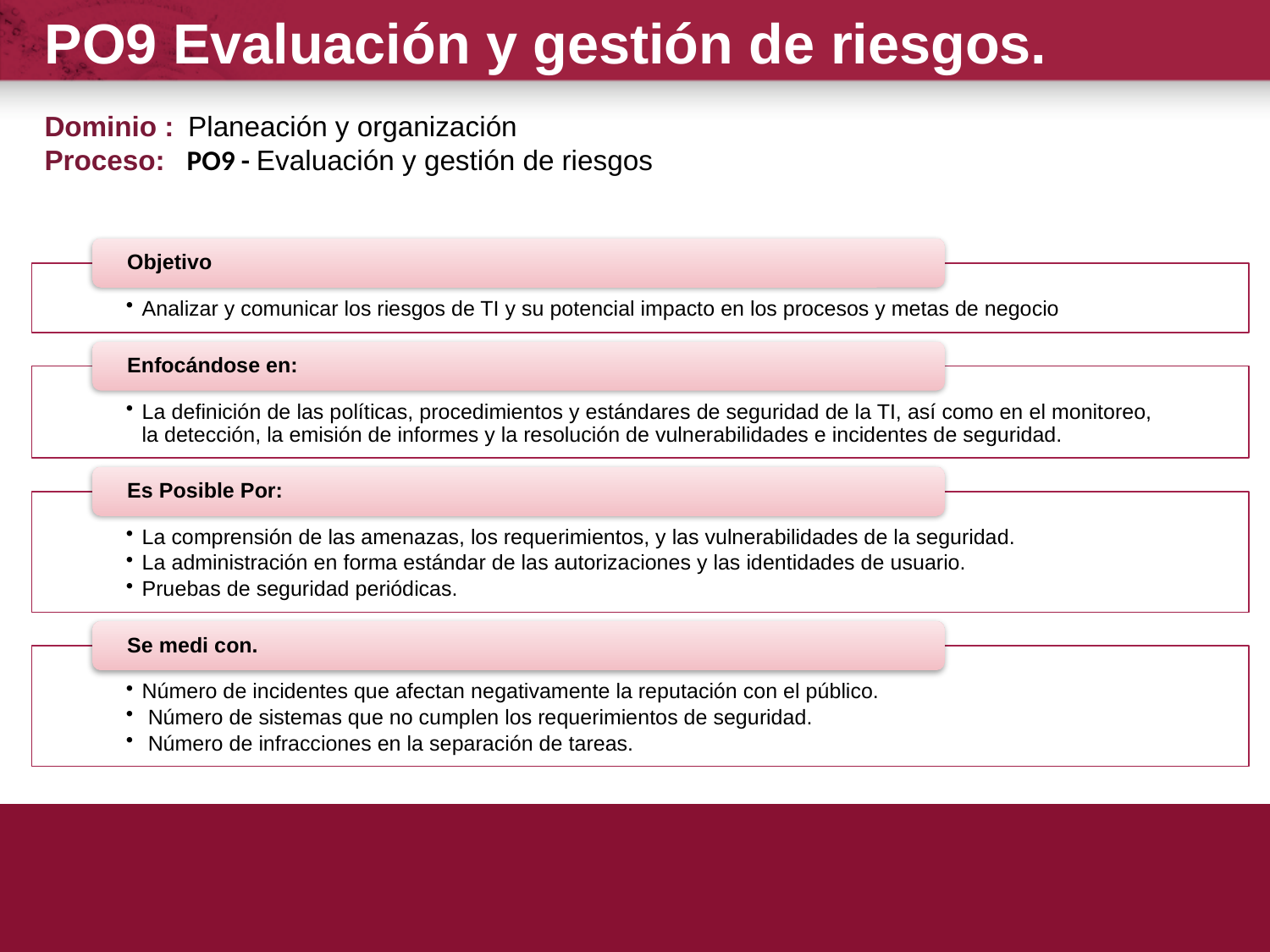

PO9 Evaluación y gestión de riesgos.

Dominio :  Planeación y organización
Proceso:   PO9 - Evaluación y gestión de riesgos
Analizar y comunicar los riesgos de TI y su potencial impacto en los procesos y metas de negocio
Objetivo
La definición de las políticas, procedimientos y estándares de seguridad de la TI, así como en el monitoreo, la detección, la emisión de informes y la resolución de vulnerabilidades e incidentes de seguridad.
Enfocándose en:
La comprensión de las amenazas, los requerimientos, y las vulnerabilidades de la seguridad.
La administración en forma estándar de las autorizaciones y las identidades de usuario.
Pruebas de seguridad periódicas.
Es Posible Por:
Número de incidentes que afectan negativamente la reputación con el público.
 Número de sistemas que no cumplen los requerimientos de seguridad.
 Número de infracciones en la separación de tareas.
Se medi con.